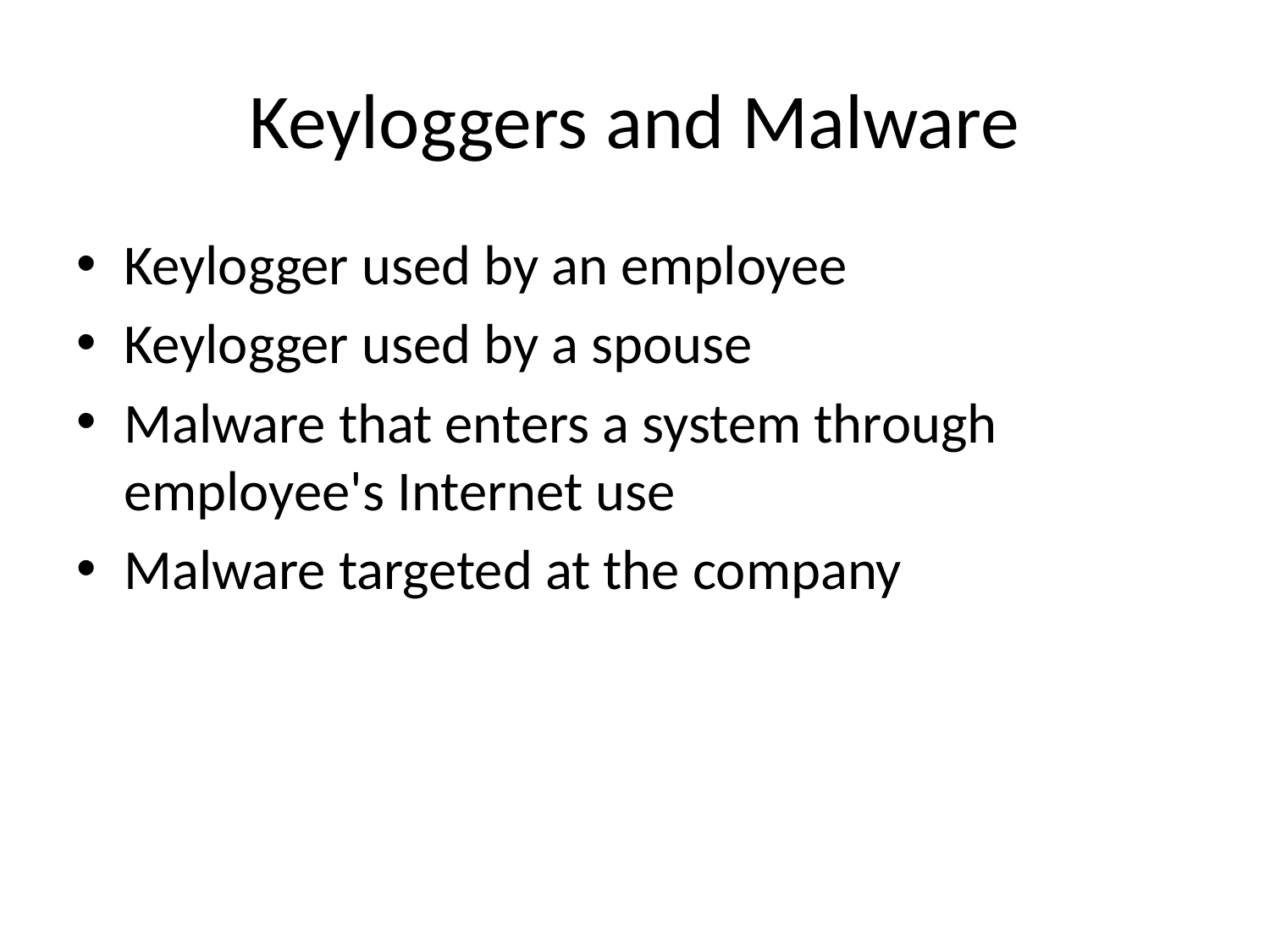

# Keyloggers and Malware
Keylogger used by an employee
Keylogger used by a spouse
Malware that enters a system through employee's Internet use
Malware targeted at the company